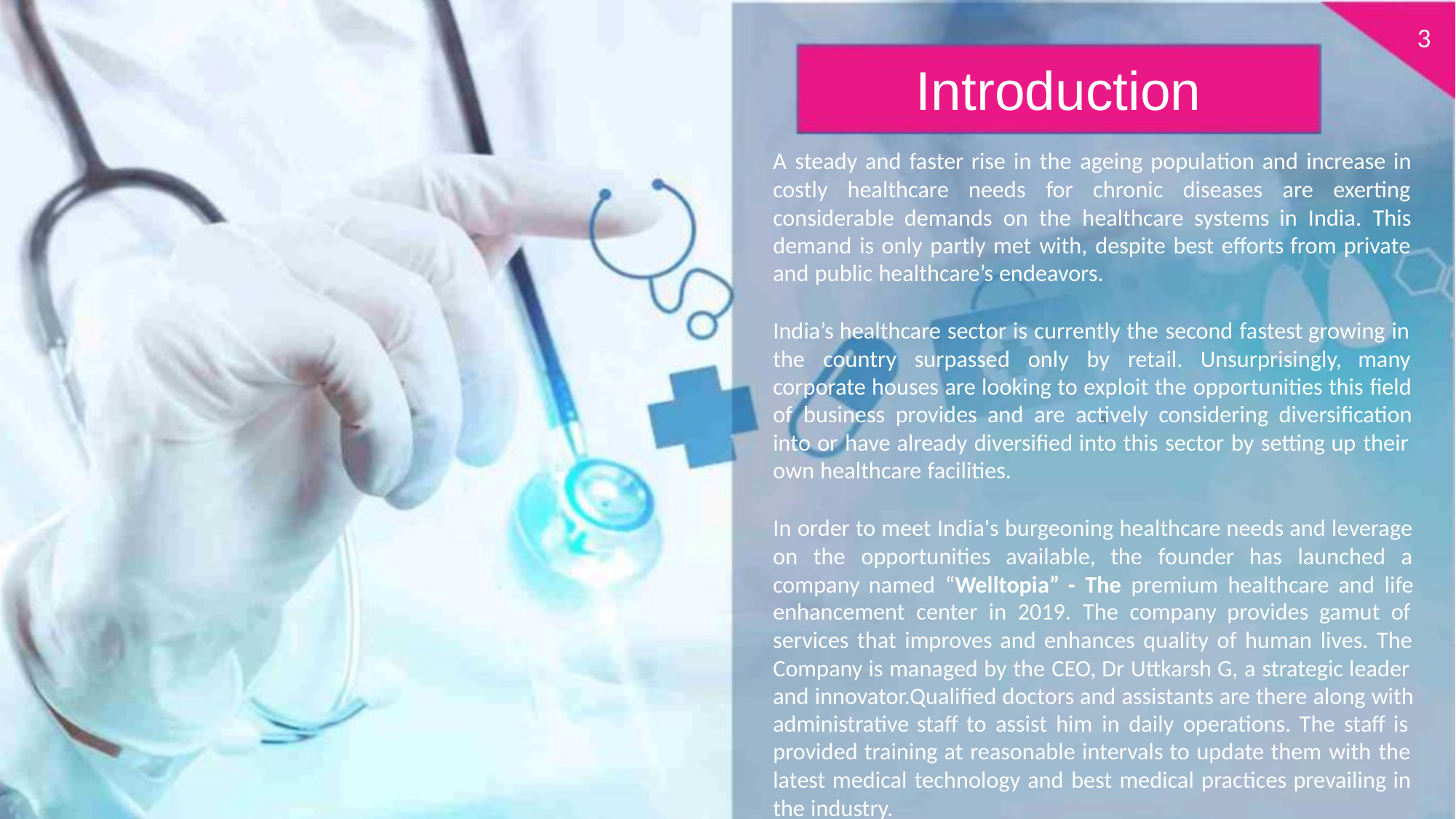

3
Introduction
A steady and faster rise in the ageing population and increase in
costly healthcare needs for chronic diseases are exerting
considerable demands on the healthcare systems in India. This
demand is only partly met with, despite best efforts from private
and public healthcare’s endeavors.
India’s healthcare sector is currently the second fastest growing in
the country surpassed only by retail. Unsurprisingly, many
corporate houses are looking to exploit the opportunities this field
of business provides and are actively considering diversification
into or have already diversified into this sector by setting up their
own healthcare facilities.
In order to meet India's burgeoning healthcare needs and leverage
on the opportunities available, the founder has launched a
company named “Welltopia” - The premium healthcare and life
enhancement center in 2019. The company provides gamut of
services that improves and enhances quality of human lives. The
Company is managed by the CEO, Dr Uttkarsh G, a strategic leader
and innovator.Qualified doctors and assistants are there along with
administrative staff to assist him in daily operations. The staff is
provided training at reasonable intervals to update them with the
latest medical technology and best medical practices prevailing in
the industry.